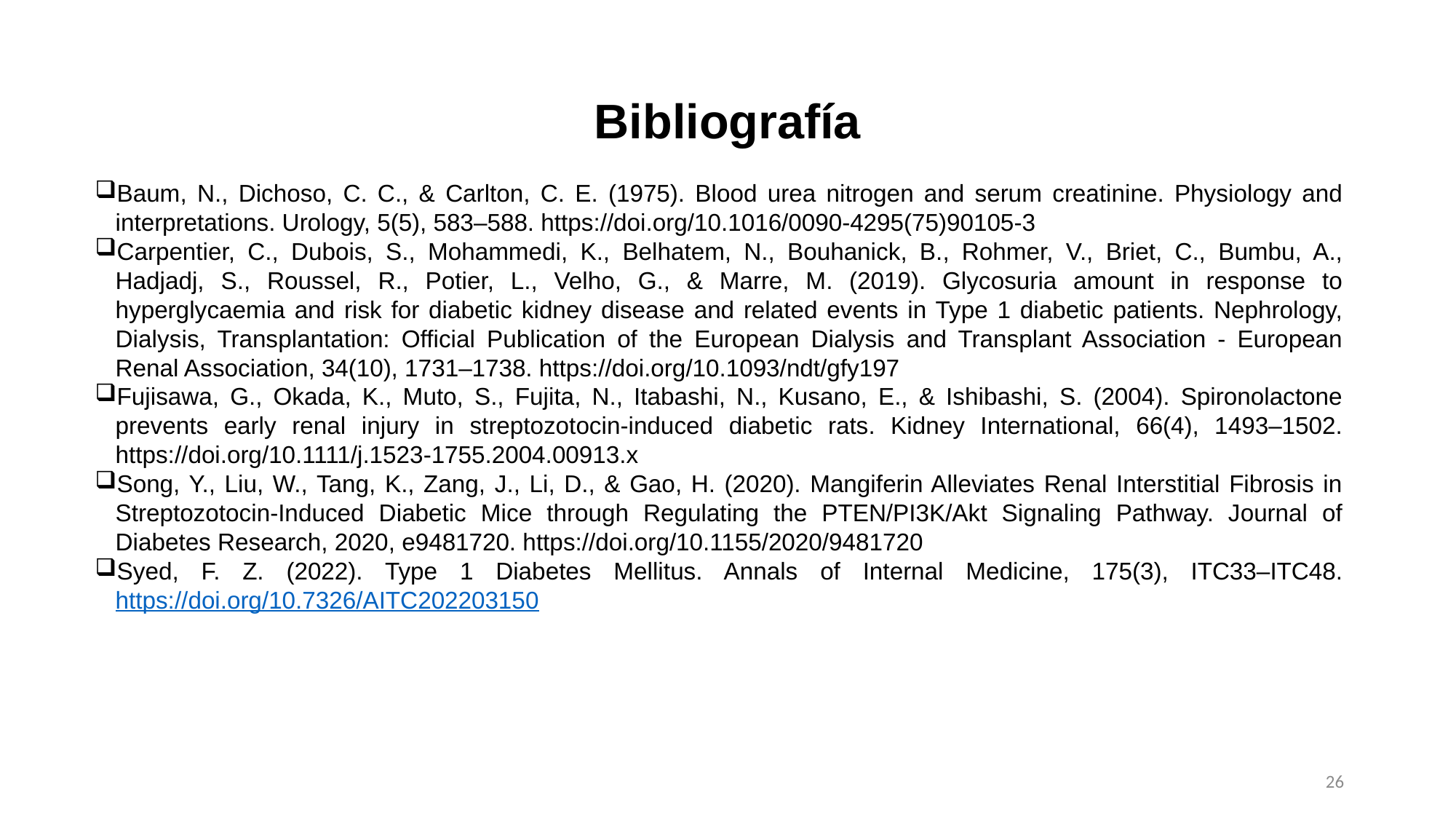

# Bibliografía
Baum, N., Dichoso, C. C., & Carlton, C. E. (1975). Blood urea nitrogen and serum creatinine. Physiology and interpretations. Urology, 5(5), 583–588. https://doi.org/10.1016/0090-4295(75)90105-3
Carpentier, C., Dubois, S., Mohammedi, K., Belhatem, N., Bouhanick, B., Rohmer, V., Briet, C., Bumbu, A., Hadjadj, S., Roussel, R., Potier, L., Velho, G., & Marre, M. (2019). Glycosuria amount in response to hyperglycaemia and risk for diabetic kidney disease and related events in Type 1 diabetic patients. Nephrology, Dialysis, Transplantation: Official Publication of the European Dialysis and Transplant Association - European Renal Association, 34(10), 1731–1738. https://doi.org/10.1093/ndt/gfy197
Fujisawa, G., Okada, K., Muto, S., Fujita, N., Itabashi, N., Kusano, E., & Ishibashi, S. (2004). Spironolactone prevents early renal injury in streptozotocin-induced diabetic rats. Kidney International, 66(4), 1493–1502. https://doi.org/10.1111/j.1523-1755.2004.00913.x
Song, Y., Liu, W., Tang, K., Zang, J., Li, D., & Gao, H. (2020). Mangiferin Alleviates Renal Interstitial Fibrosis in Streptozotocin-Induced Diabetic Mice through Regulating the PTEN/PI3K/Akt Signaling Pathway. Journal of Diabetes Research, 2020, e9481720. https://doi.org/10.1155/2020/9481720
Syed, F. Z. (2022). Type 1 Diabetes Mellitus. Annals of Internal Medicine, 175(3), ITC33–ITC48. https://doi.org/10.7326/AITC202203150

26